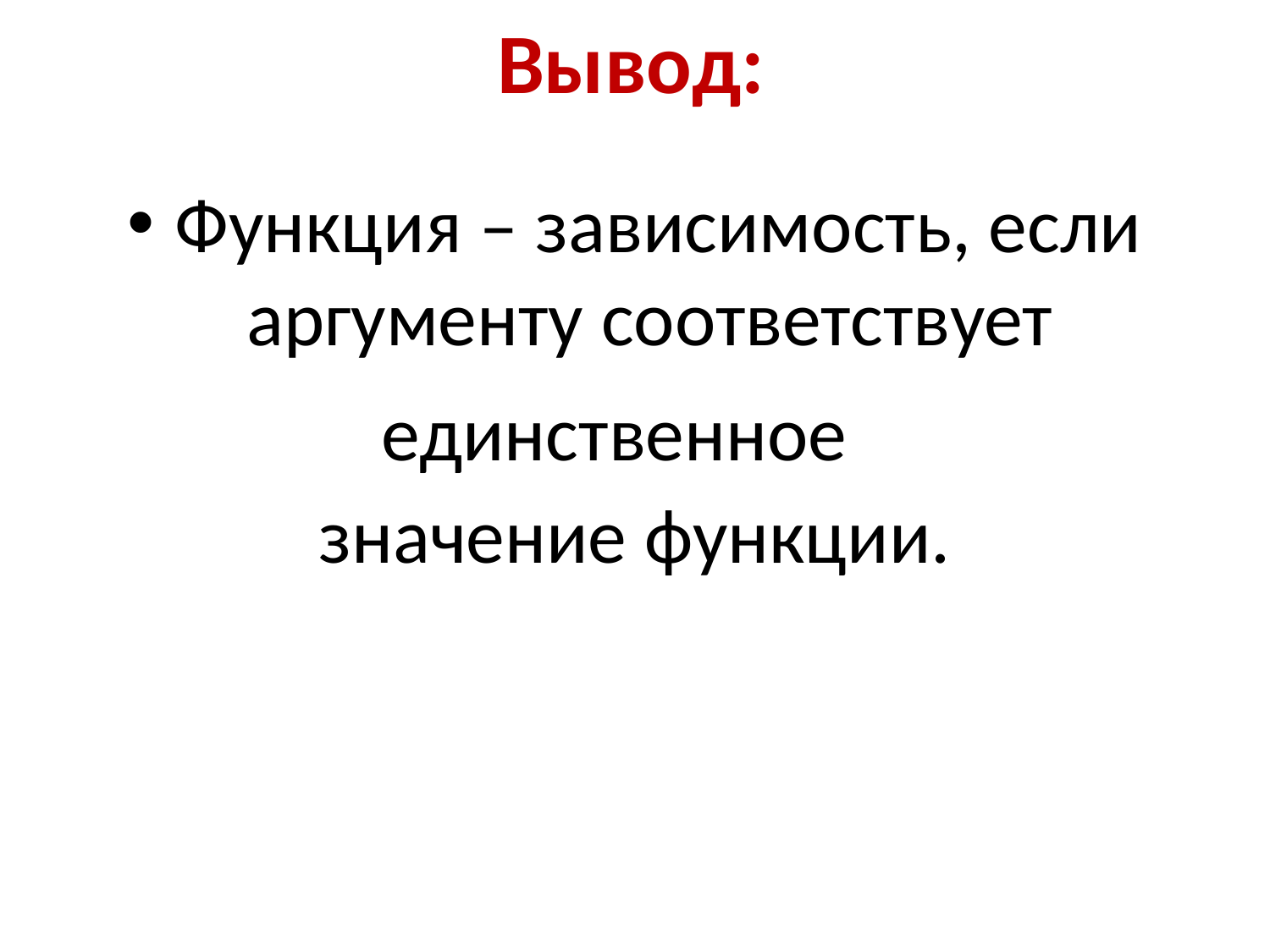

# Вывод:
Функция – зависимость, если аргументу соответствует

значение функции.
единственное